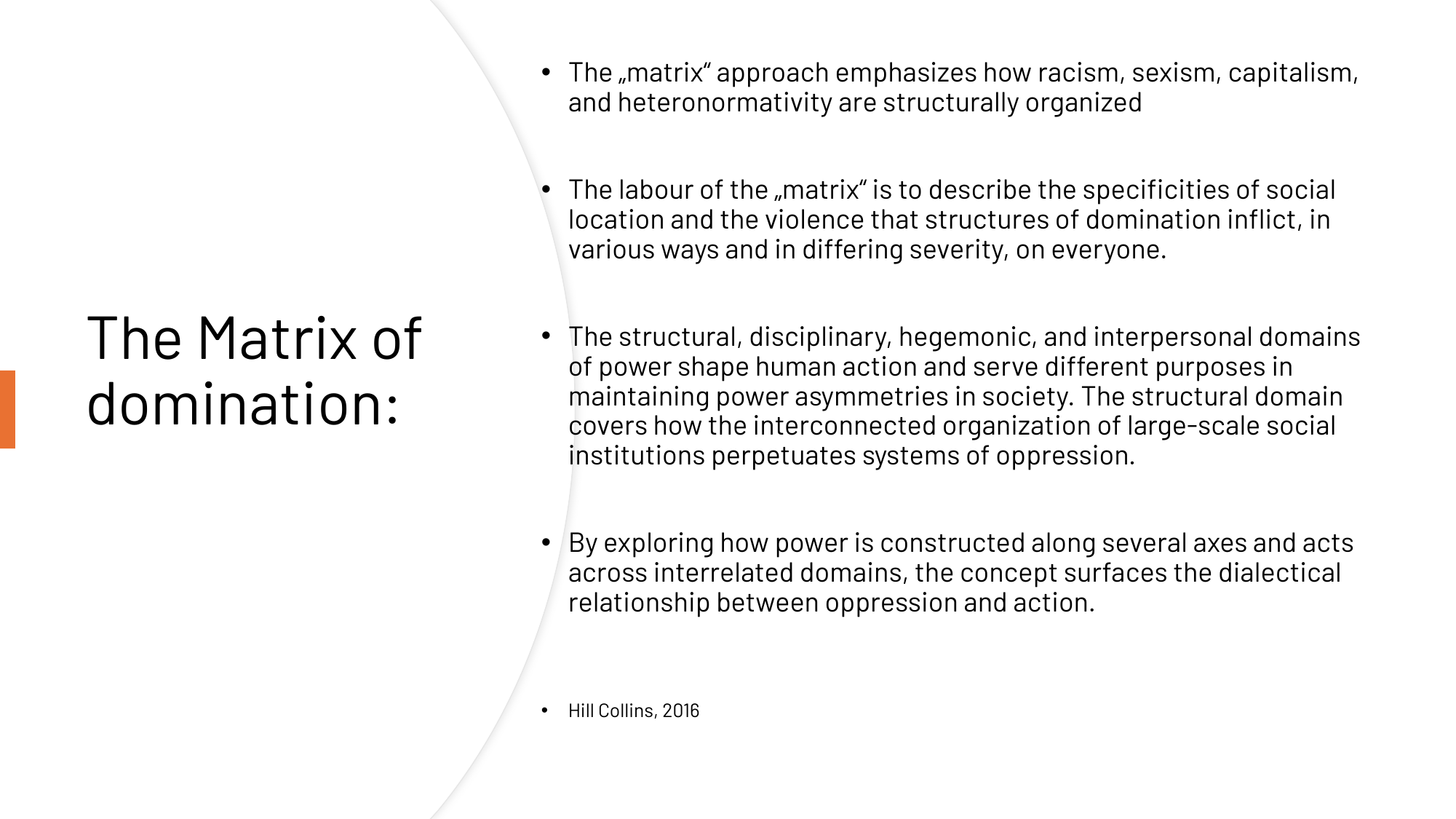

The „matrix“ approach emphasizes how racism, sexism, capitalism, and heteronormativity are structurally organized

The labour of the „matrix“ is to describe the specificities of social location and the violence that structures of domination inflict, in various ways and in differing severity, on everyone.

The structural, disciplinary, hegemonic, and interpersonal domains of power shape human action and serve different purposes in maintaining power asymmetries in society. The structural domain covers how the interconnected organization of large-scale social institutions perpetuates systems of oppression.

By exploring how power is constructed along several axes and acts across interrelated domains, the concept surfaces the dialectical relationship between oppression and action.

Hill Collins, 2016
# The Matrix of domination: